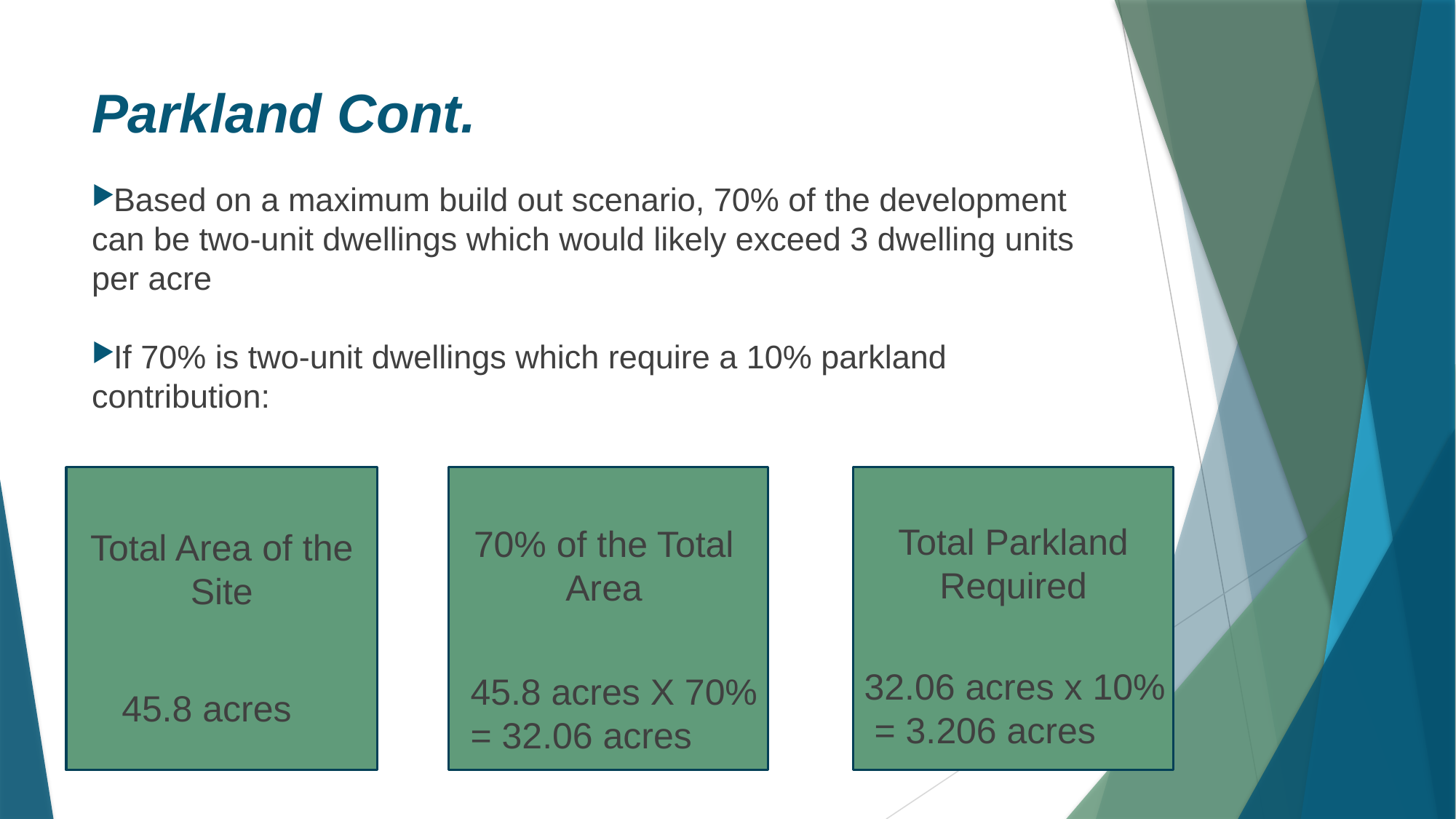

# Parkland Cont.
Based on a maximum build out scenario, 70% of the development can be two-unit dwellings which would likely exceed 3 dwelling units per acre

If 70% is two-unit dwellings which require a 10% parkland contribution:

Total Parkland Required
70% of the Total Area
Total Area of the Site
32.06 acres x 10%
 = 3.206 acres
45.8 acres X 70%
= 32.06 acres
45.8 acres